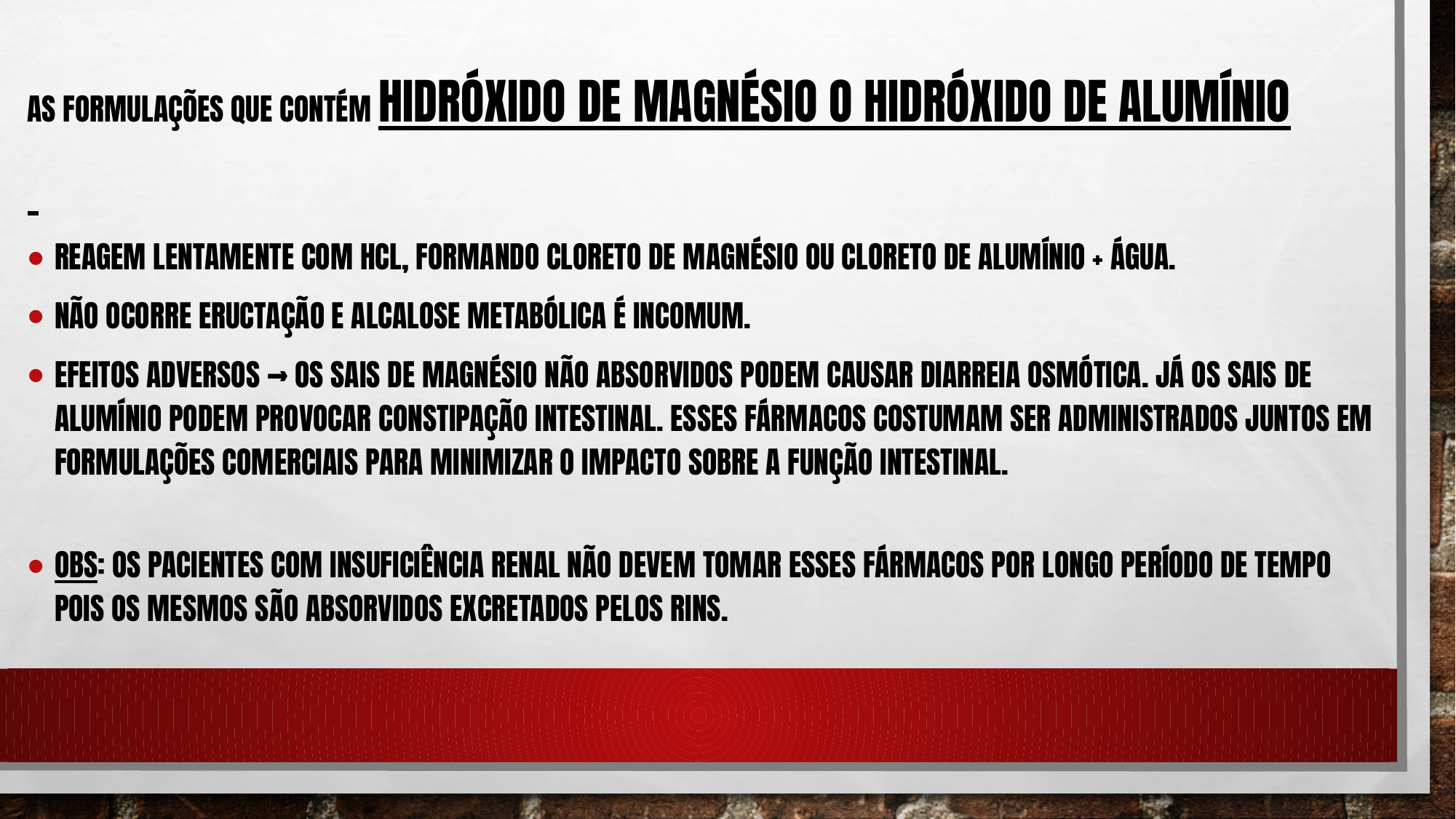

As formulações que contém Hidróxido de magnésio o hidróxido de alumínio

Reagem lentamente com HCL, formando cloreto de magnésio ou cloreto de alumínio + água.
Não ocorre eructação e alcalose metabólica é incomum.
Efeitos adversos → os sais de magnésio não absorvidos podem causar diarreia osmótica. Já os sais de alumínio podem provocar constipação intestinal. Esses fármacos costumam ser administrados juntos em formulações comerciais para minimizar o impacto sobre a função intestinal.
Obs: os pacientes com insuficiência renal não devem tomar esses fármacos por longo período de tempo pois os mesmos são absorvidos excretados pelos rins.